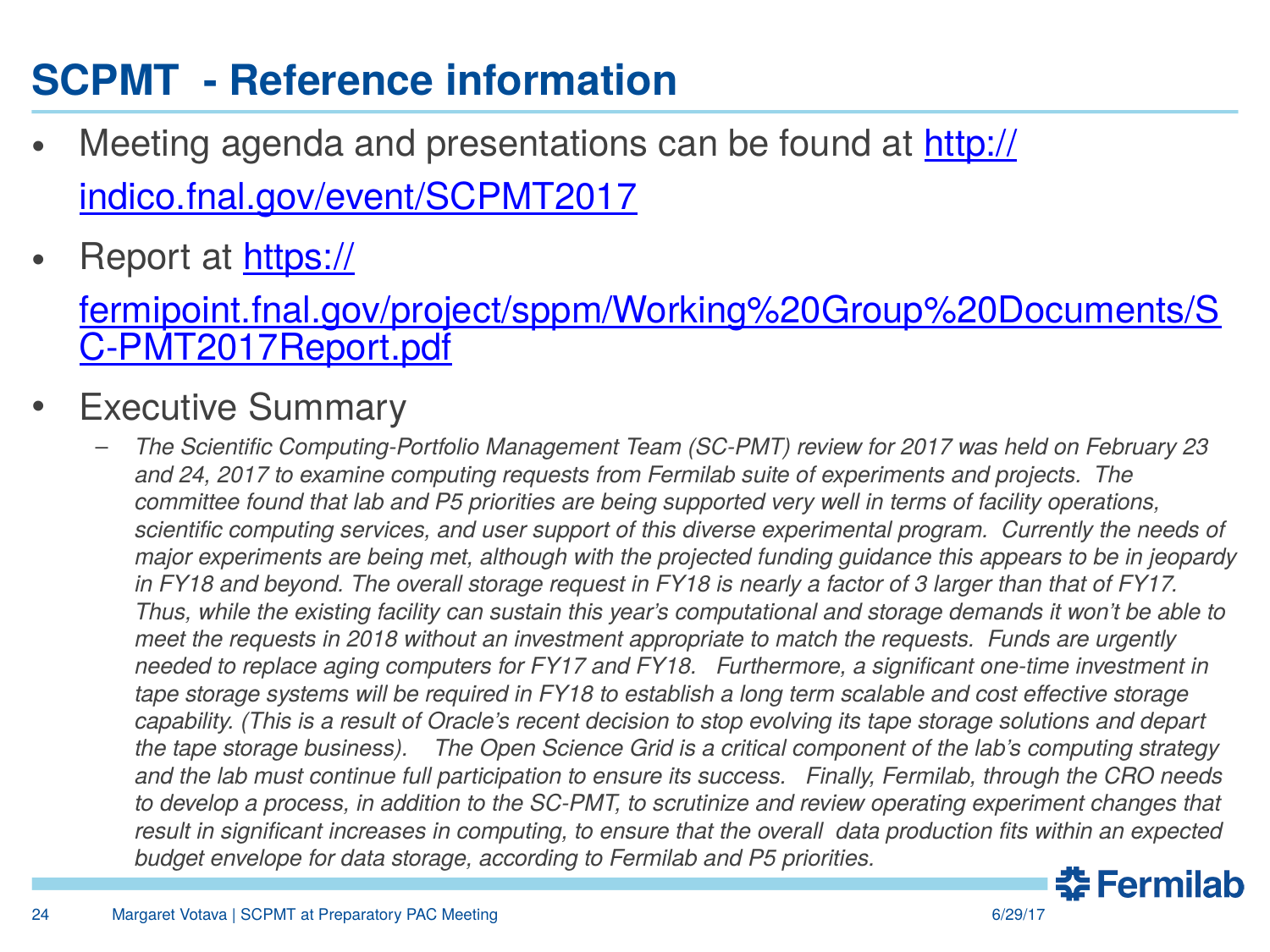

# SCPMT  - Reference information
Meeting agenda and presentations can be found at http://indico.fnal.gov/event/SCPMT2017
Report at https://fermipoint.fnal.gov/project/sppm/Working%20Group%20Documents/SC-PMT2017Report.pdf
Executive Summary
The Scientific Computing-Portfolio Management Team (SC-PMT) review for 2017 was held on February 23 and 24, 2017 to examine computing requests from Fermilab suite of experiments and projects.  The committee found that lab and P5 priorities are being supported very well in terms of facility operations, scientific computing services, and user support of this diverse experimental program.  Currently the needs of major experiments are being met, although with the projected funding guidance this appears to be in jeopardy in FY18 and beyond. The overall storage request in FY18 is nearly a factor of 3 larger than that of FY17.  Thus, while the existing facility can sustain this year’s computational and storage demands it won’t be able to meet the requests in 2018 without an investment appropriate to match the requests.  Funds are urgently needed to replace aging computers for FY17 and FY18.   Furthermore, a significant one-time investment in tape storage systems will be required in FY18 to establish a long term scalable and cost effective storage capability. (This is a result of Oracle’s recent decision to stop evolving its tape storage solutions and depart the tape storage business).    The Open Science Grid is a critical component of the lab’s computing strategy and the lab must continue full participation to ensure its success.   Finally, Fermilab, through the CRO needs to develop a process, in addition to the SC-PMT, to scrutinize and review operating experiment changes that result in significant increases in computing, to ensure that the overall  data production fits within an expected budget envelope for data storage, according to Fermilab and P5 priorities.

24
Margaret Votava | SCPMT at Preparatory PAC Meeting
6/29/17